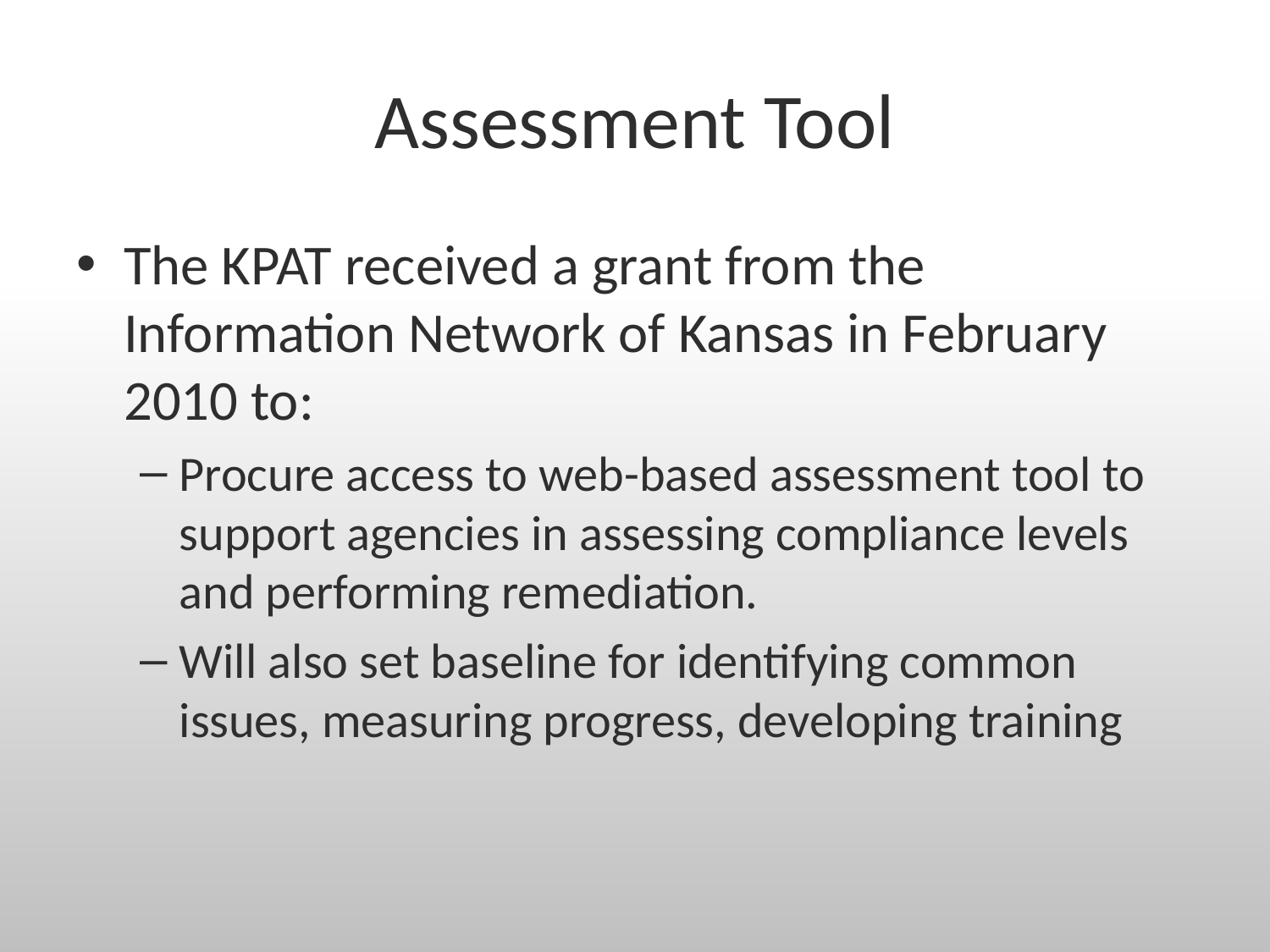

# Assessment Tool
The KPAT received a grant from the Information Network of Kansas in February 2010 to:
Procure access to web-based assessment tool to support agencies in assessing compliance levels and performing remediation.
Will also set baseline for identifying common issues, measuring progress, developing training